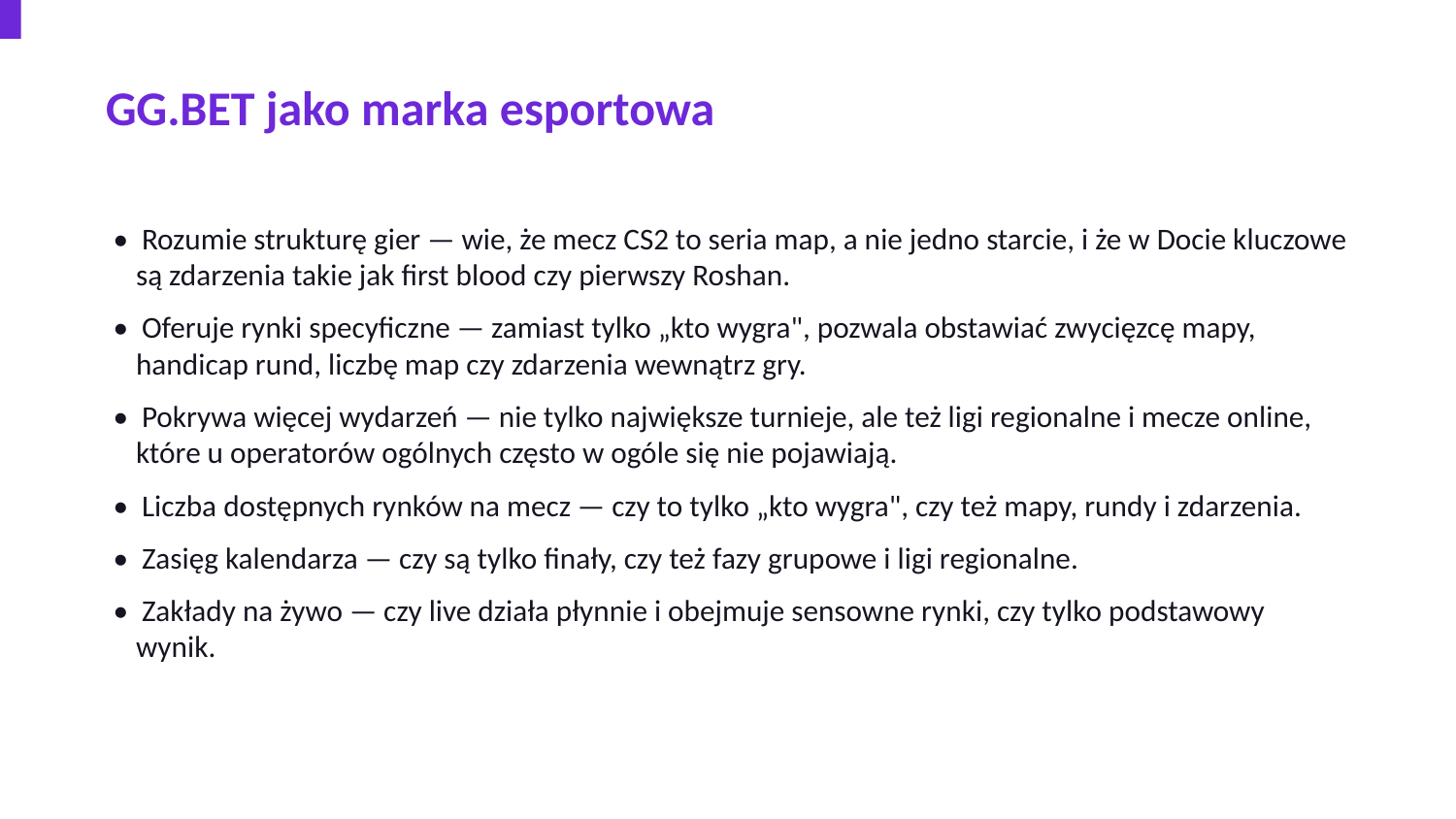

GG.BET jako marka esportowa
•  Rozumie strukturę gier — wie, że mecz CS2 to seria map, a nie jedno starcie, i że w Docie kluczowe są zdarzenia takie jak first blood czy pierwszy Roshan.
•  Oferuje rynki specyficzne — zamiast tylko „kto wygra", pozwala obstawiać zwycięzcę mapy, handicap rund, liczbę map czy zdarzenia wewnątrz gry.
•  Pokrywa więcej wydarzeń — nie tylko największe turnieje, ale też ligi regionalne i mecze online, które u operatorów ogólnych często w ogóle się nie pojawiają.
•  Liczba dostępnych rynków na mecz — czy to tylko „kto wygra", czy też mapy, rundy i zdarzenia.
•  Zasięg kalendarza — czy są tylko finały, czy też fazy grupowe i ligi regionalne.
•  Zakłady na żywo — czy live działa płynnie i obejmuje sensowne rynki, czy tylko podstawowy wynik.